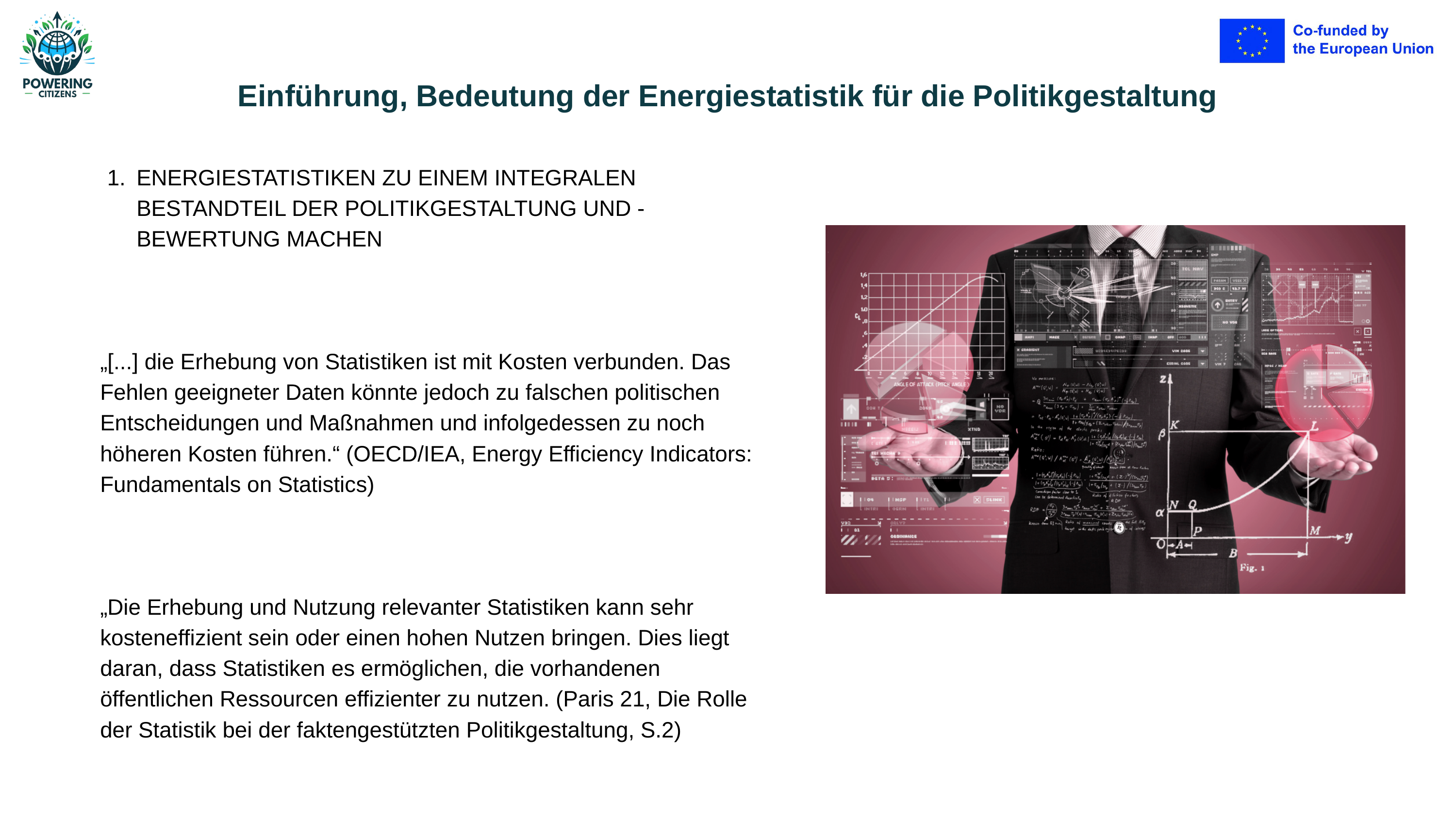

Einführung, Bedeutung der Energiestatistik für die Politikgestaltung

ENERGIESTATISTIKEN ZU EINEM INTEGRALEN BESTANDTEIL DER POLITIKGESTALTUNG UND -BEWERTUNG MACHEN

„[...] die Erhebung von Statistiken ist mit Kosten verbunden. Das Fehlen geeigneter Daten könnte jedoch zu falschen politischen Entscheidungen und Maßnahmen und infolgedessen zu noch höheren Kosten führen.“ (OECD/IEA, Energy Efficiency Indicators: Fundamentals on Statistics)

„Die Erhebung und Nutzung relevanter Statistiken kann sehr kosteneffizient sein oder einen hohen Nutzen bringen. Dies liegt daran, dass Statistiken es ermöglichen, die vorhandenen öffentlichen Ressourcen effizienter zu nutzen. (Paris 21, Die Rolle der Statistik bei der faktengestützten Politikgestaltung, S.2)